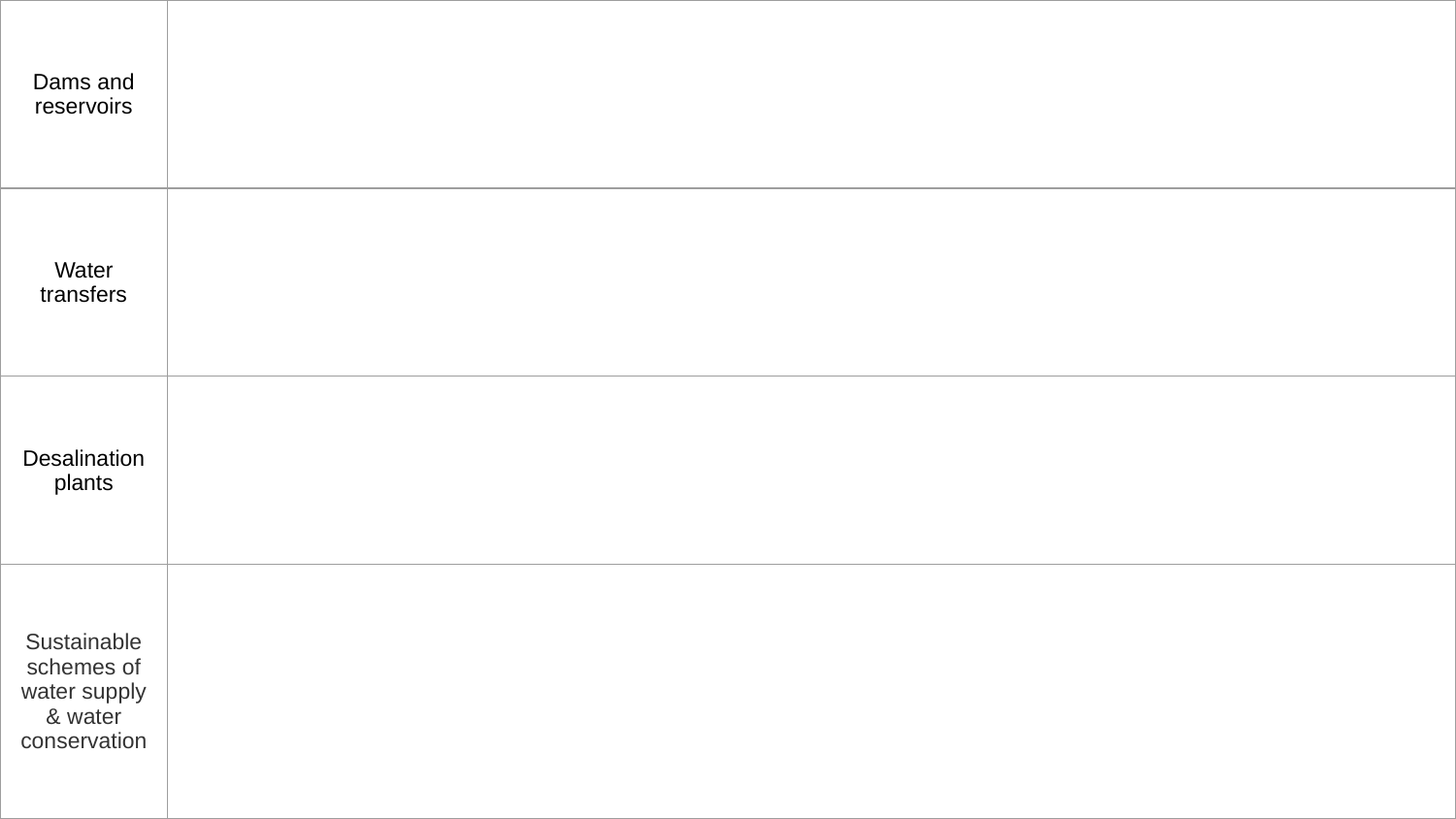

| Dams and reservoirs |  |
| --- | --- |
| Water transfers |  |
| Desalination plants |  |
| Sustainable schemes of water supply & water conservation |  |